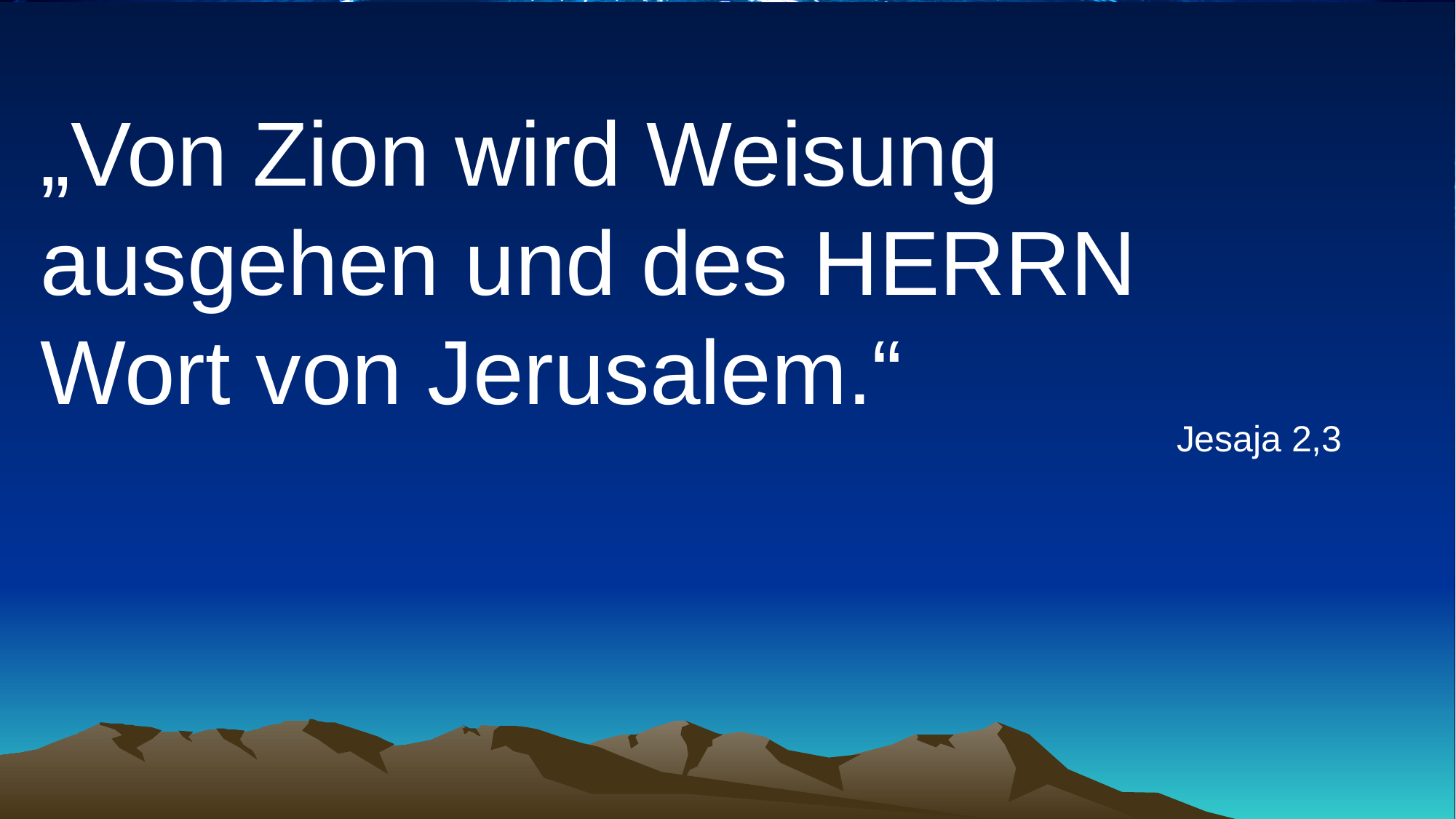

# „Von Zion wird Weisung ausgehen und des HERRN Wort von Jerusalem.“
Jesaja 2,3